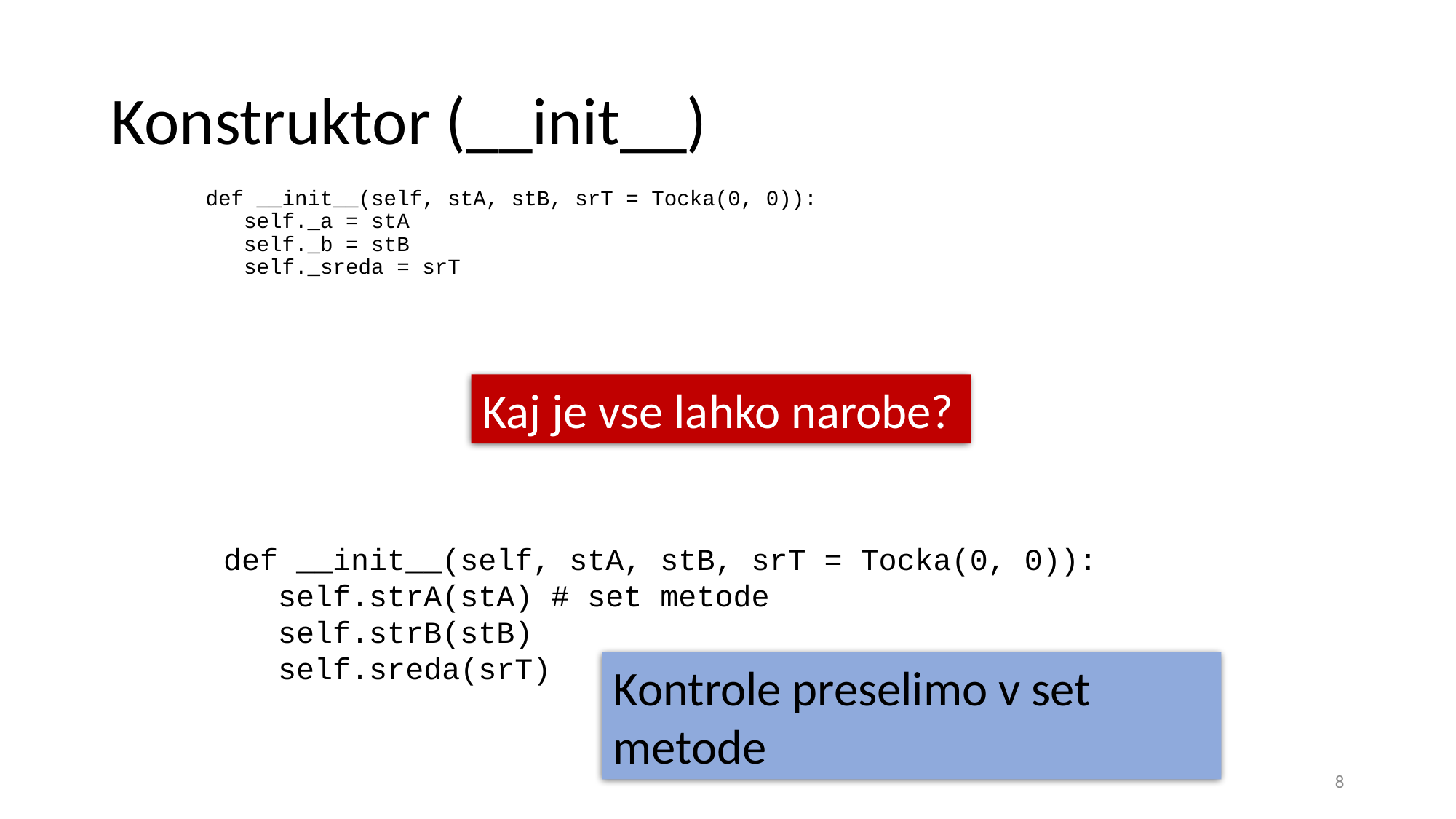

# Konstruktor (__init__)

def __init__(self, stA, stB, srT = Tocka(0, 0)):
   self._a = stA
   self._b = stB
   self._sreda = srT

Kaj je vse lahko narobe?

def __init__(self, stA, stB, srT = Tocka(0, 0)):
   self.strA(stA) # set metode
   self.strB(stB)
   self.sreda(srT)

Kontrole preselimo v set metode
8